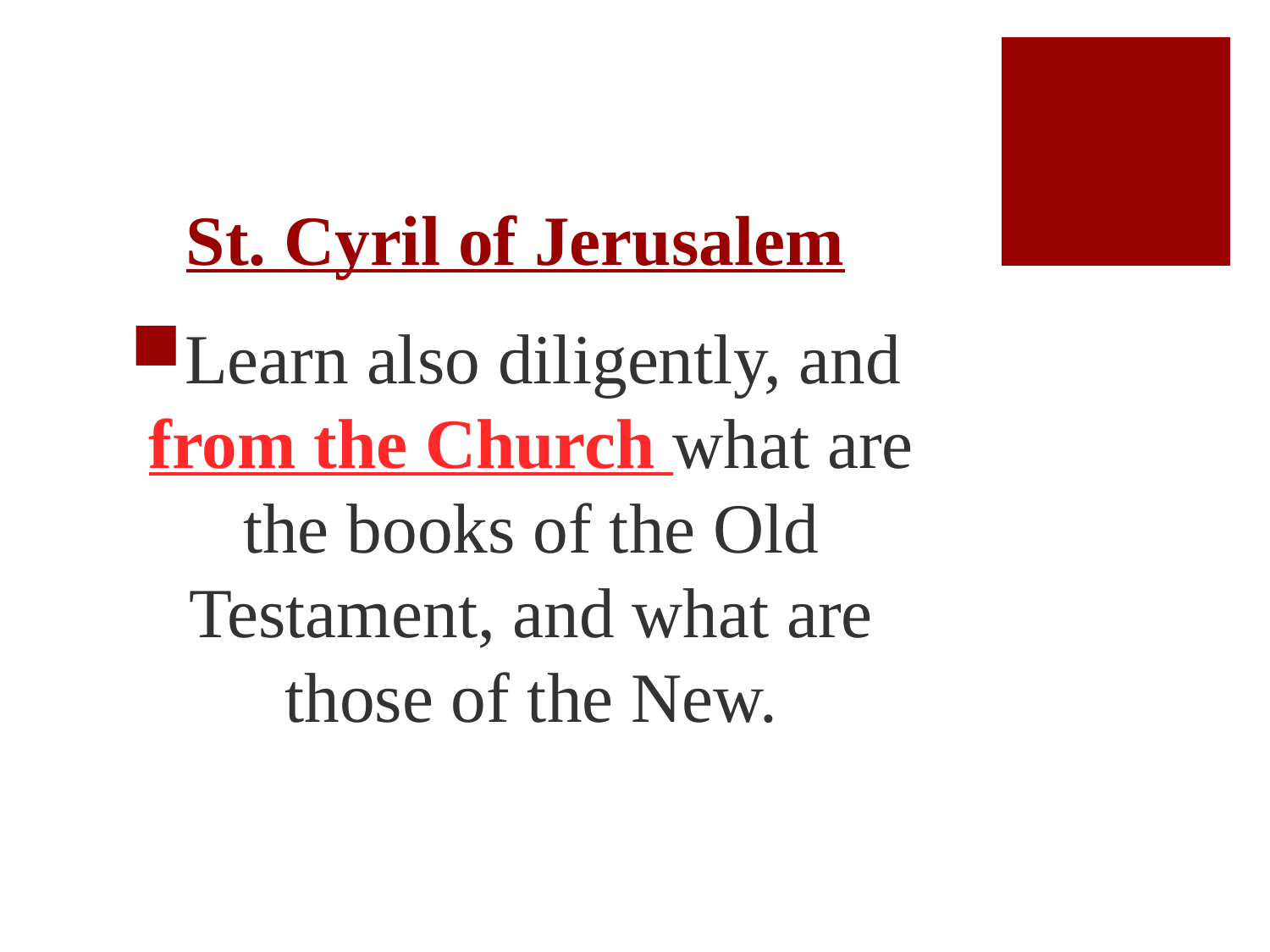

# St. Cyril of Jerusalem
Learn also diligently, and from the Church what are the books of the Old Testament, and what are those of the New.